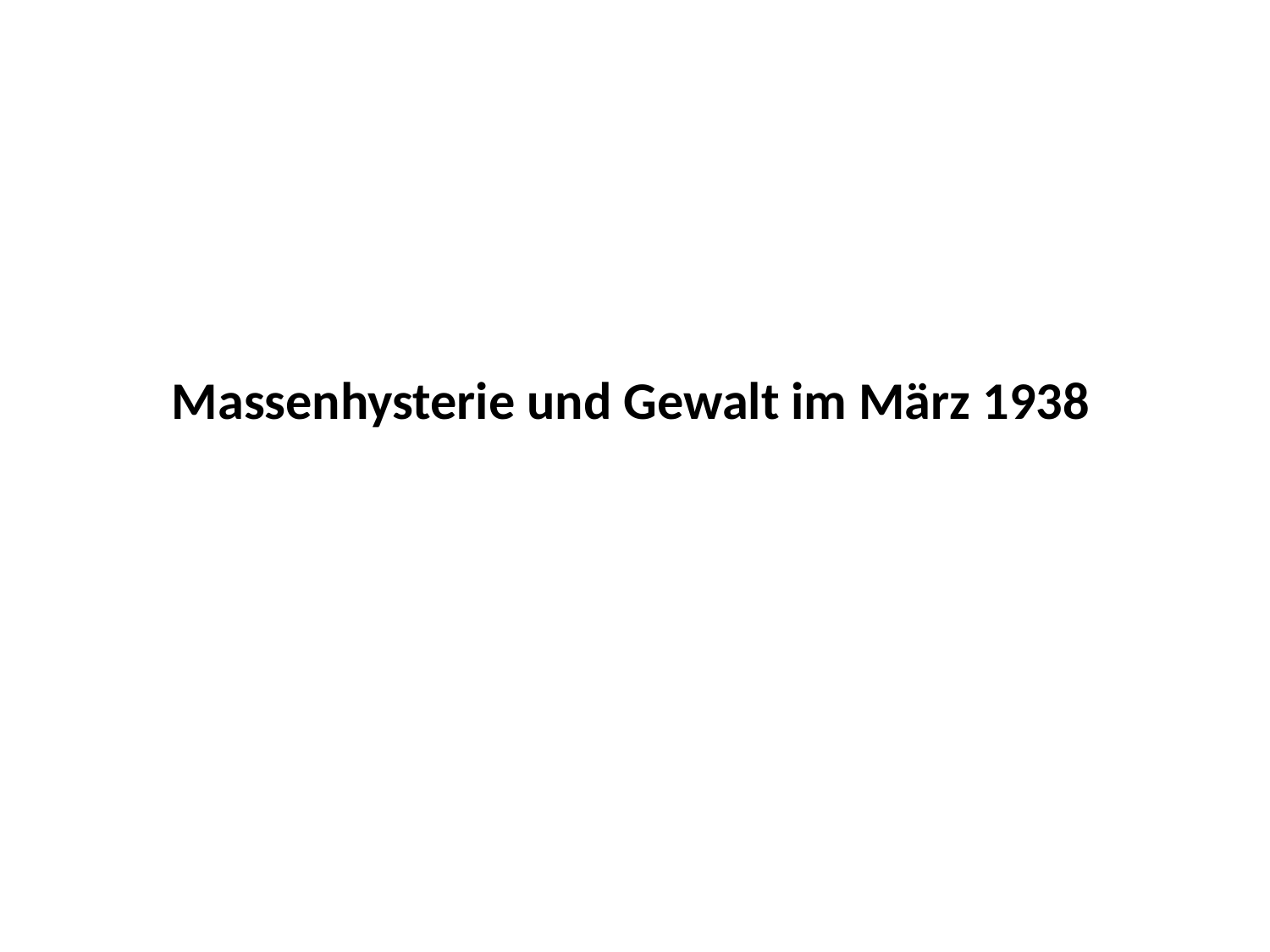

# Massenhysterie und Gewalt im März 1938